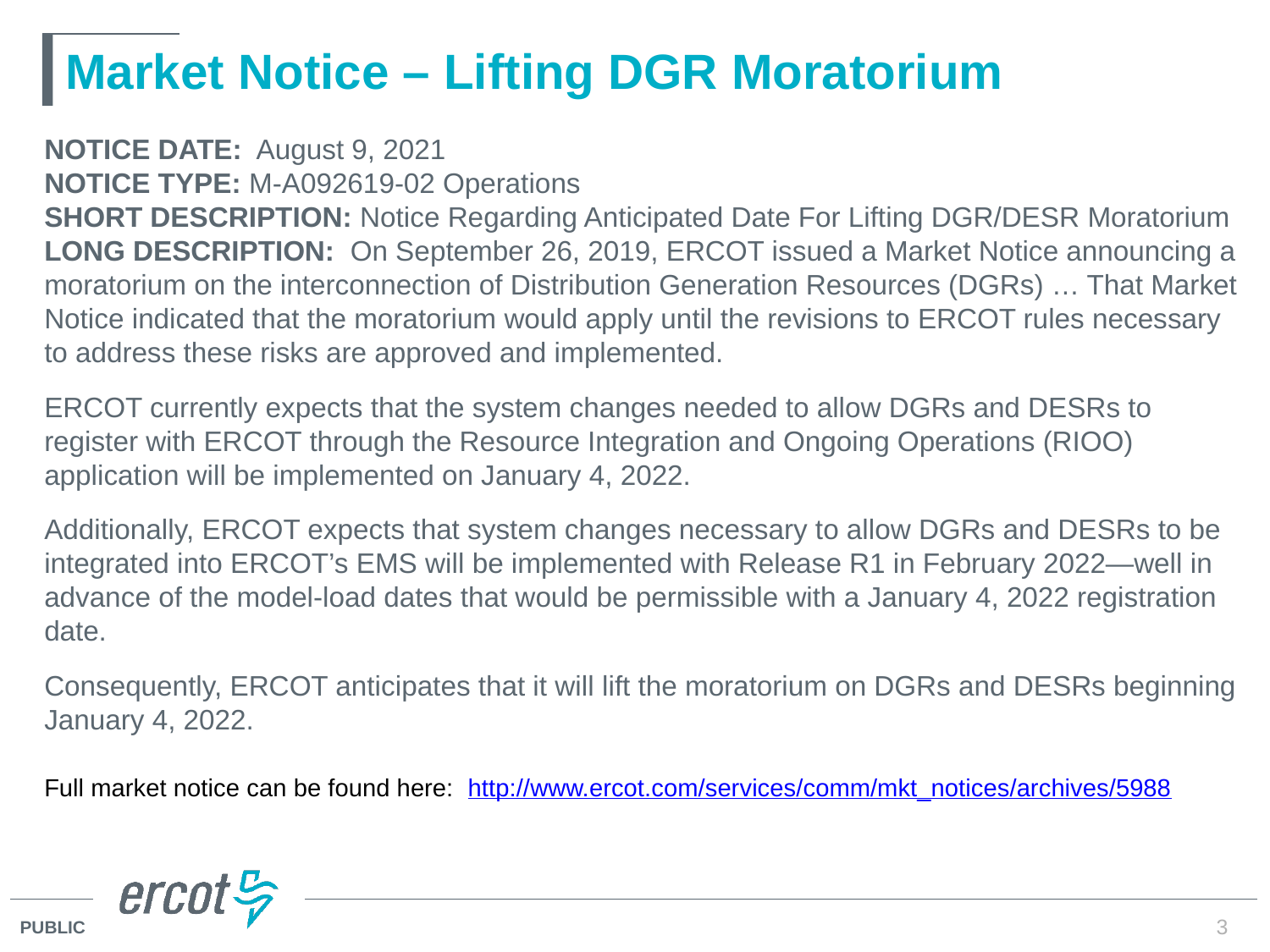

# Market Notice – Lifting DGR Moratorium
NOTICE DATE:  August 9, 2021
NOTICE TYPE: M-A092619-02 Operations
SHORT DESCRIPTION: Notice Regarding Anticipated Date For Lifting DGR/DESR Moratorium
LONG DESCRIPTION:  On September 26, 2019, ERCOT issued a Market Notice announcing a moratorium on the interconnection of Distribution Generation Resources (DGRs) … That Market Notice indicated that the moratorium would apply until the revisions to ERCOT rules necessary to address these risks are approved and implemented.
ERCOT currently expects that the system changes needed to allow DGRs and DESRs to register with ERCOT through the Resource Integration and Ongoing Operations (RIOO) application will be implemented on January 4, 2022.
Additionally, ERCOT expects that system changes necessary to allow DGRs and DESRs to be integrated into ERCOT’s EMS will be implemented with Release R1 in February 2022—well in advance of the model-load dates that would be permissible with a January 4, 2022 registration date.
Consequently, ERCOT anticipates that it will lift the moratorium on DGRs and DESRs beginning January 4, 2022.
Full market notice can be found here:  http://www.ercot.com/services/comm/mkt_notices/archives/5988
3